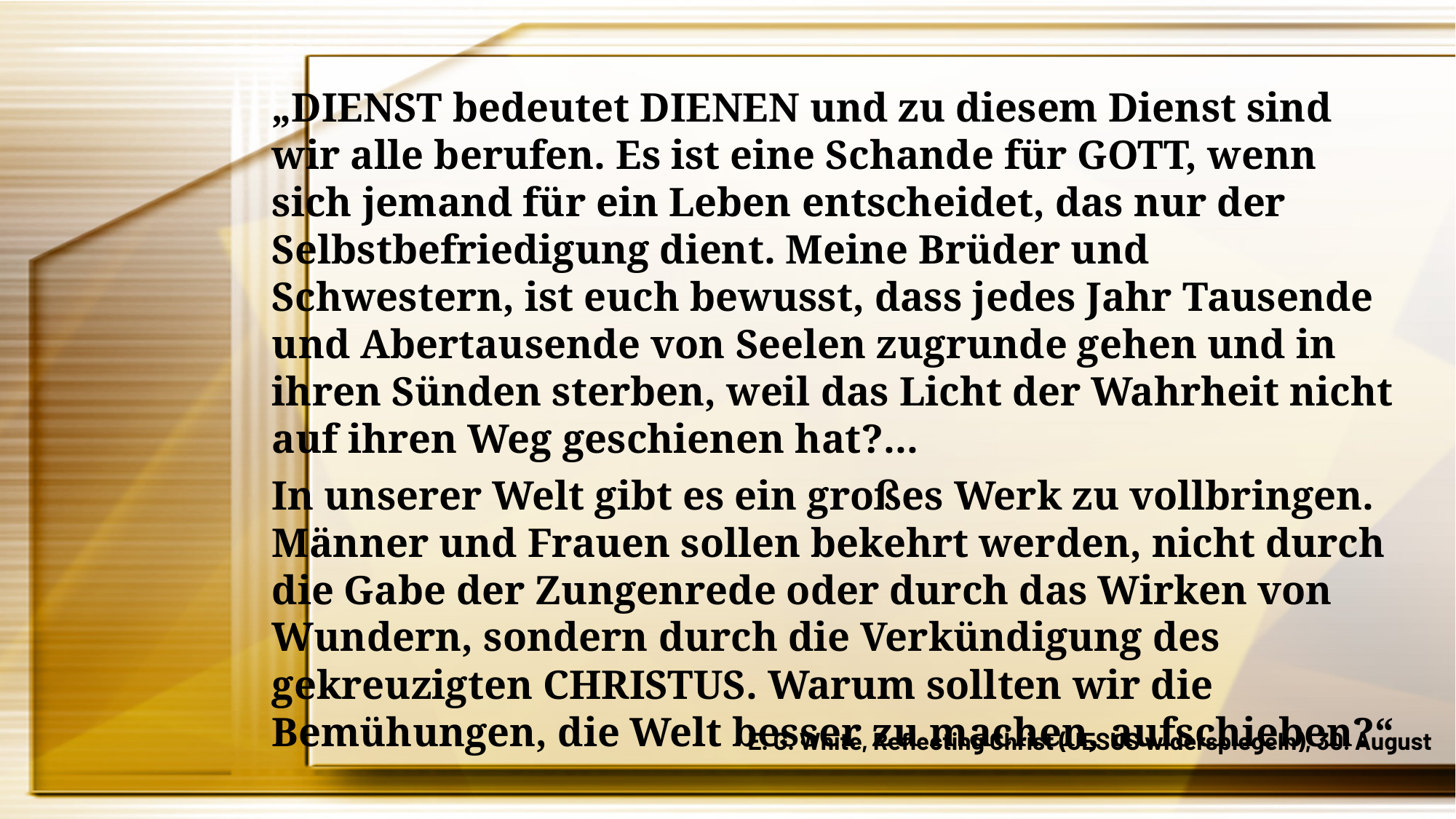

„DIENST bedeutet DIENEN und zu diesem Dienst sind wir alle berufen. Es ist eine Schande für GOTT, wenn sich jemand für ein Leben entscheidet, das nur der Selbstbefriedigung dient. Meine Brüder und Schwestern, ist euch bewusst, dass jedes Jahr Tausende und Abertausende von Seelen zugrunde gehen und in ihren Sünden sterben, weil das Licht der Wahrheit nicht auf ihren Weg geschienen hat?...
In unserer Welt gibt es ein großes Werk zu vollbringen. Männer und Frauen sollen bekehrt werden, nicht durch die Gabe der Zungenrede oder durch das Wirken von Wundern, sondern durch die Verkündigung des gekreuzigten CHRISTUS. Warum sollten wir die Bemühungen, die Welt besser zu machen, aufschieben?“
E. G. White, Reflecting Christ (JESUS widerspiegeln), 30. August